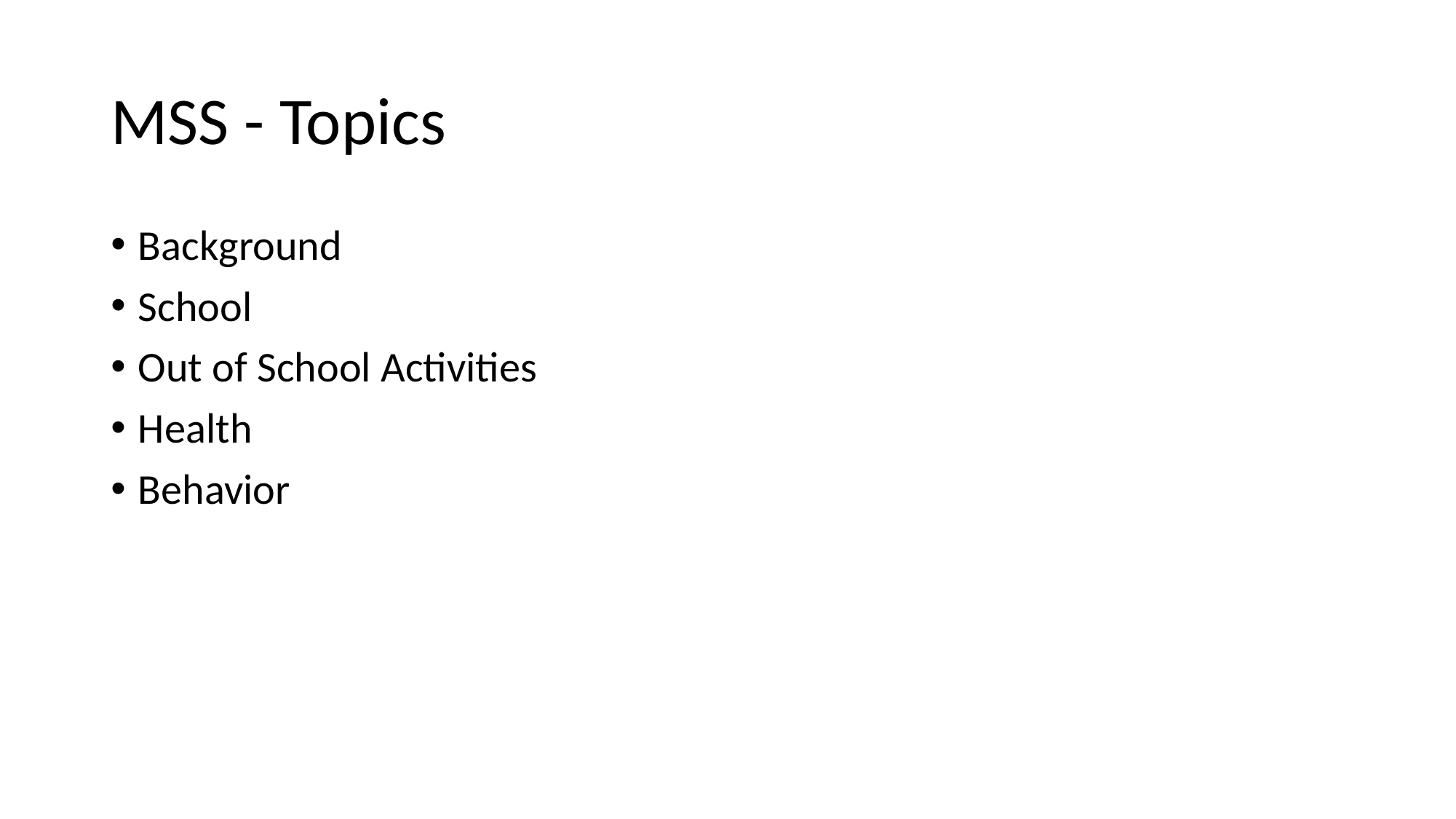

# MSS - Topics
Background
School
Out of School Activities
Health
Behavior